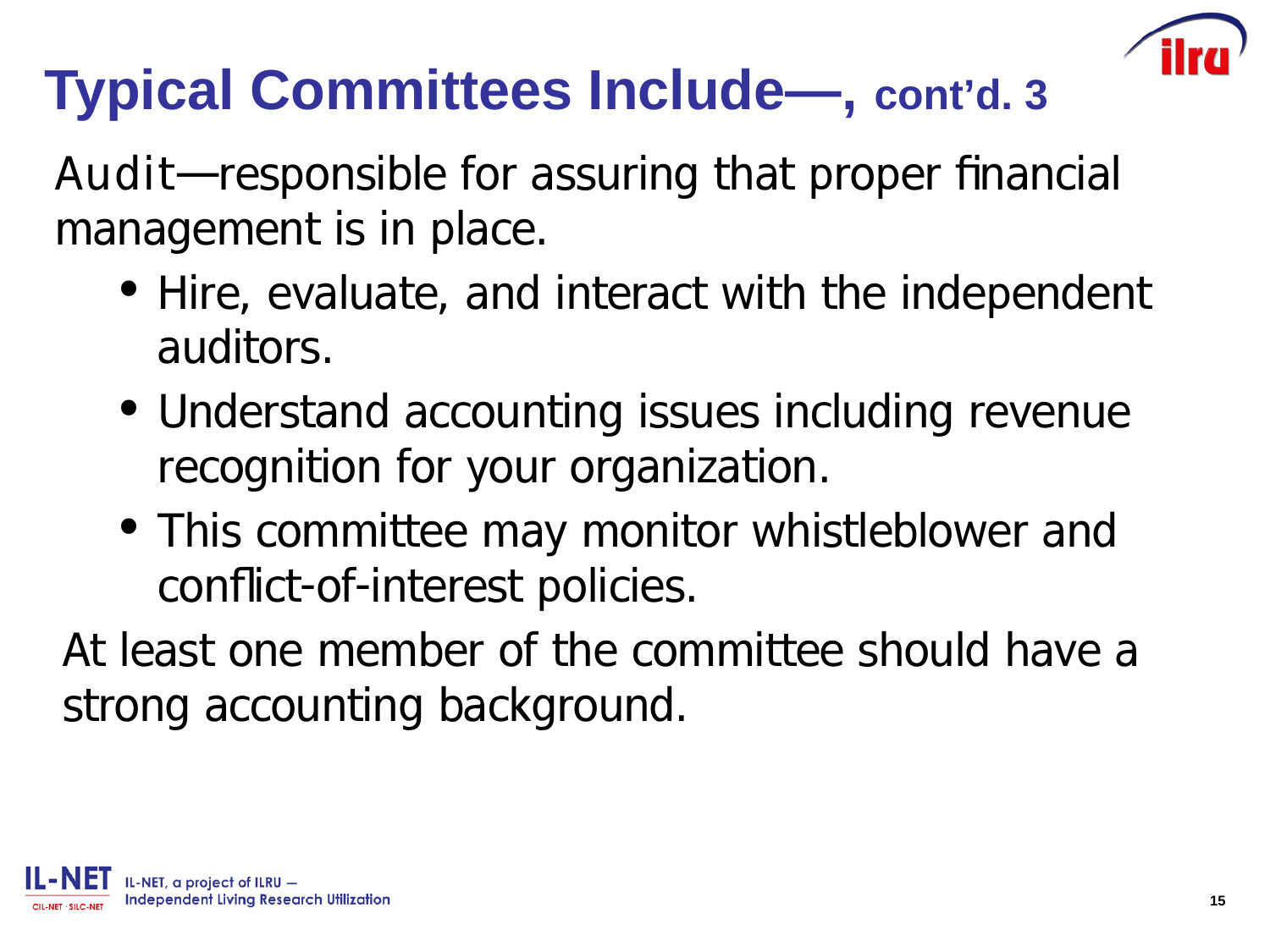

# Typical Committees Include—, cont’d. 3
Audit—responsible for assuring that proper financial management is in place.
Hire, evaluate, and interact with the independent auditors.
Understand accounting issues including revenue recognition for your organization.
This committee may monitor whistleblower and conflict-of-interest policies.
At least one member of the committee should have a strong accounting background.